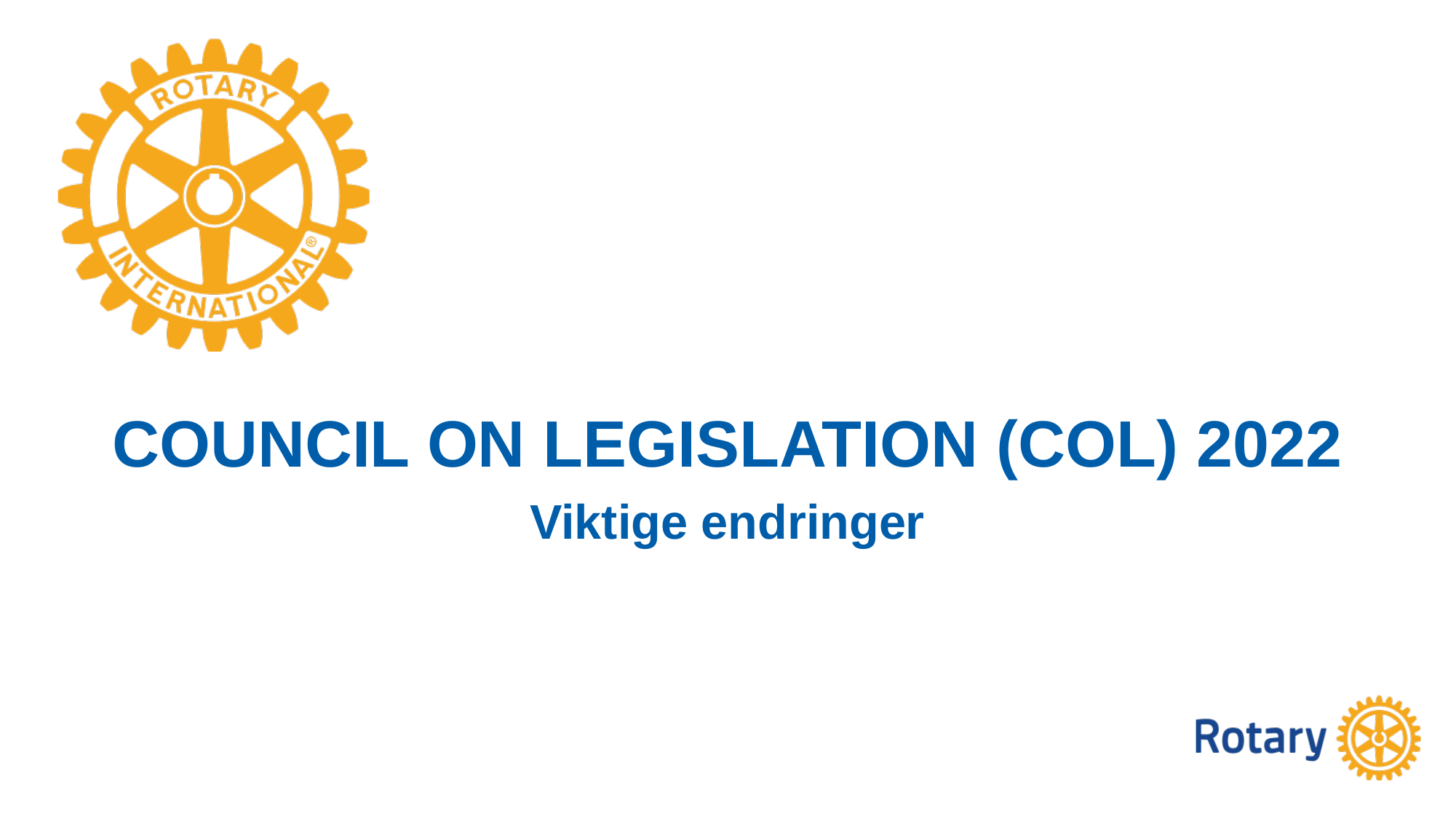

# Council on legislation (CoL) 2022
Viktige endringer
Title Page Option